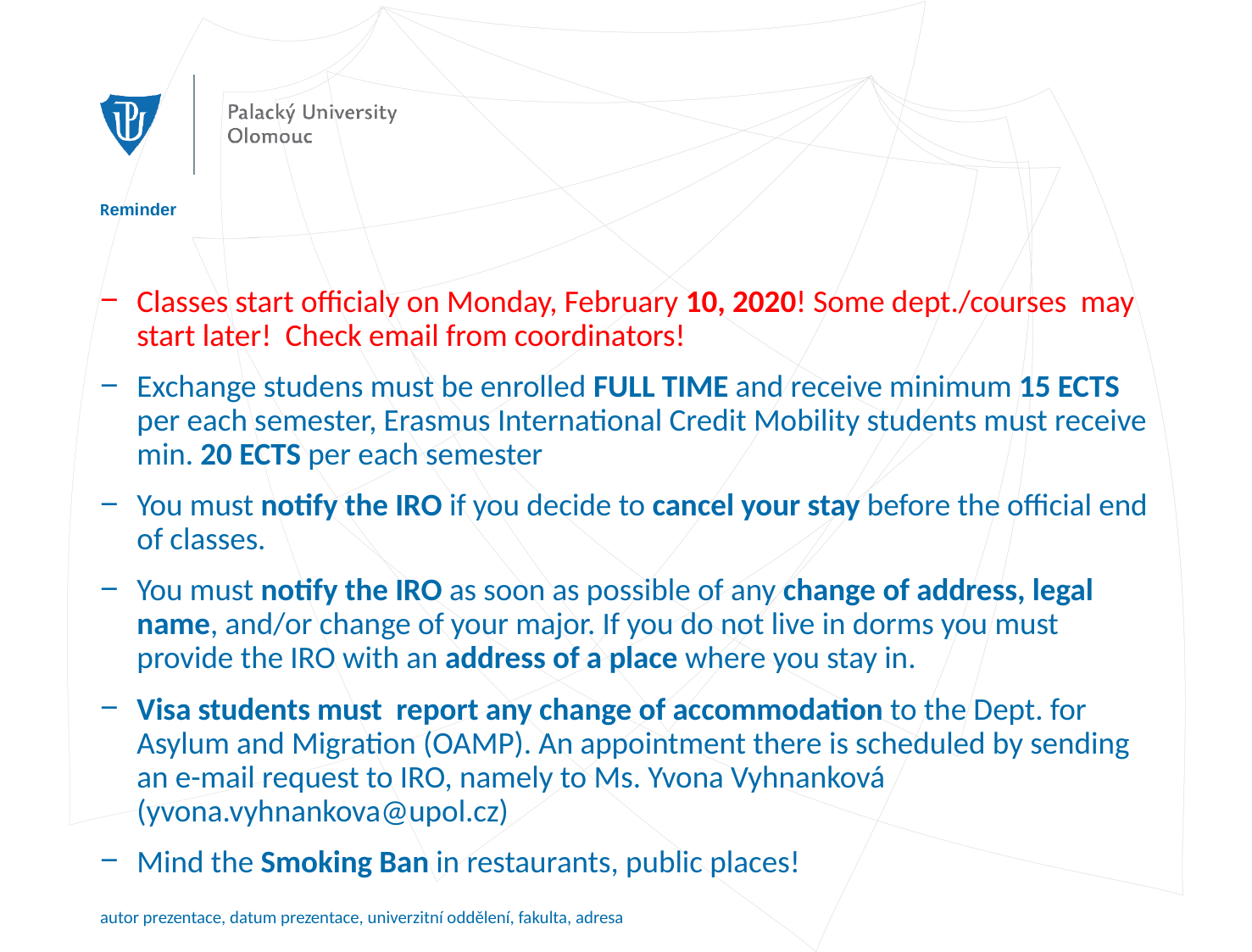

# Reminder
Classes start officialy on Monday, February 10, 2020! Some dept./courses  may start later!  Check email from coordinators!
Exchange studens must be enrolled FULL TIME and receive minimum 15 ECTS per each semester, Erasmus International Credit Mobility students must receive min. 20 ECTS per each semester
You must notify the IRO if you decide to cancel your stay before the official end of classes.
You must notify the IRO as soon as possible of any change of address, legal name, and/or change of your major. If you do not live in dorms you must provide the IRO with an address of a place where you stay in.
Visa students must  report any change of accommodation to the Dept. for Asylum and Migration (OAMP). An appointment there is scheduled by sending an e-mail request to IRO, namely to Ms. Yvona Vyhnanková (yvona.vyhnankova@upol.cz)
Mind the Smoking Ban in restaurants, public places!

autor prezentace, datum prezentace, univerzitní oddělení, fakulta, adresa